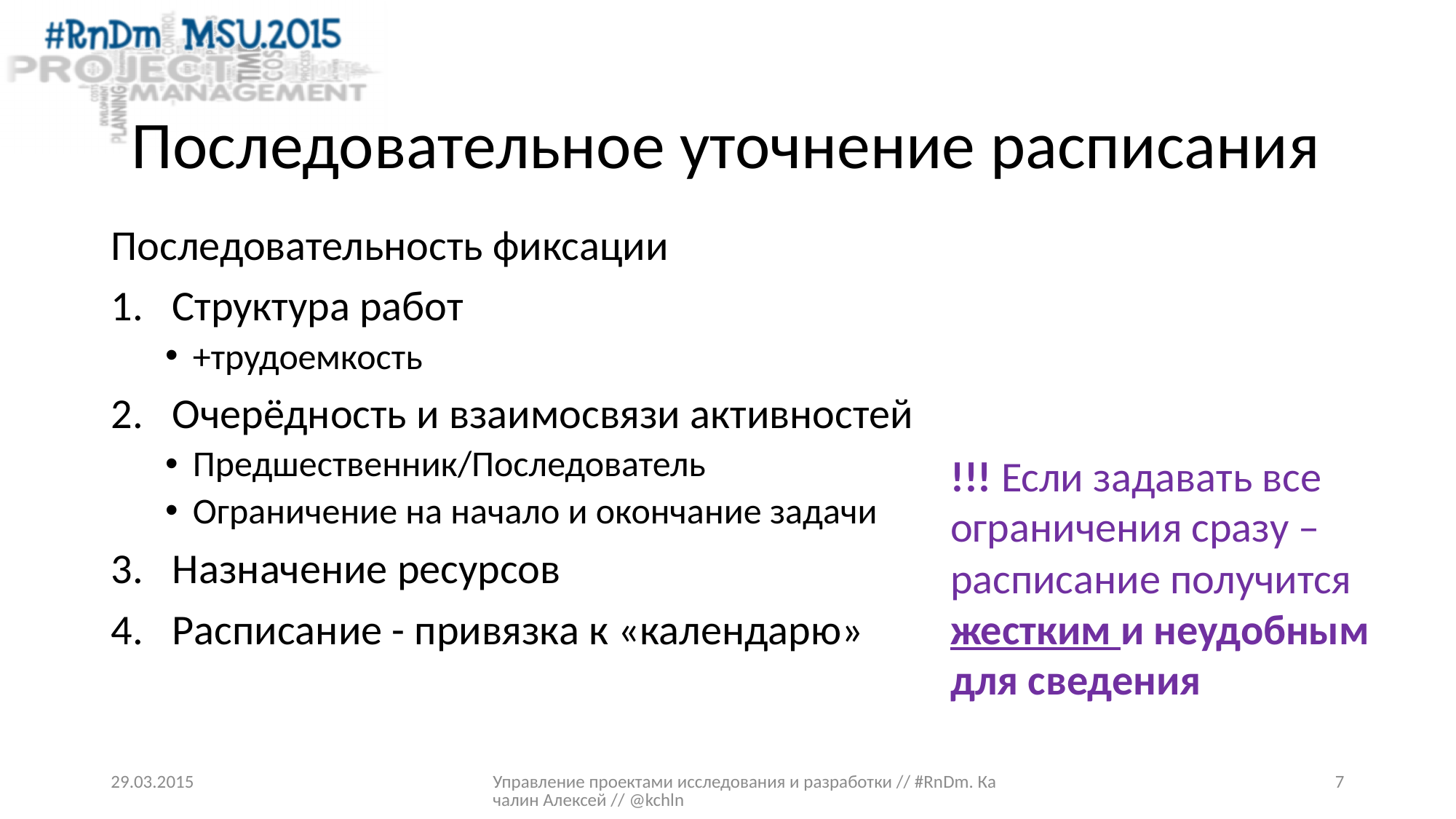

# Последовательное уточнение расписания
Последовательность фиксации
Структура работ
+трудоемкость
Очерёдность и взаимосвязи активностей
Предшественник/Последователь
Ограничение на начало и окончание задачи
Назначение ресурсов
Расписание - привязка к «календарю»

!!! Если задавать все ограничения сразу – расписание получится жестким и неудобным для сведения
29.03.2015
Управление проектами исследования и разработки // #RnDm. Качалин Алексей // @kchln
7